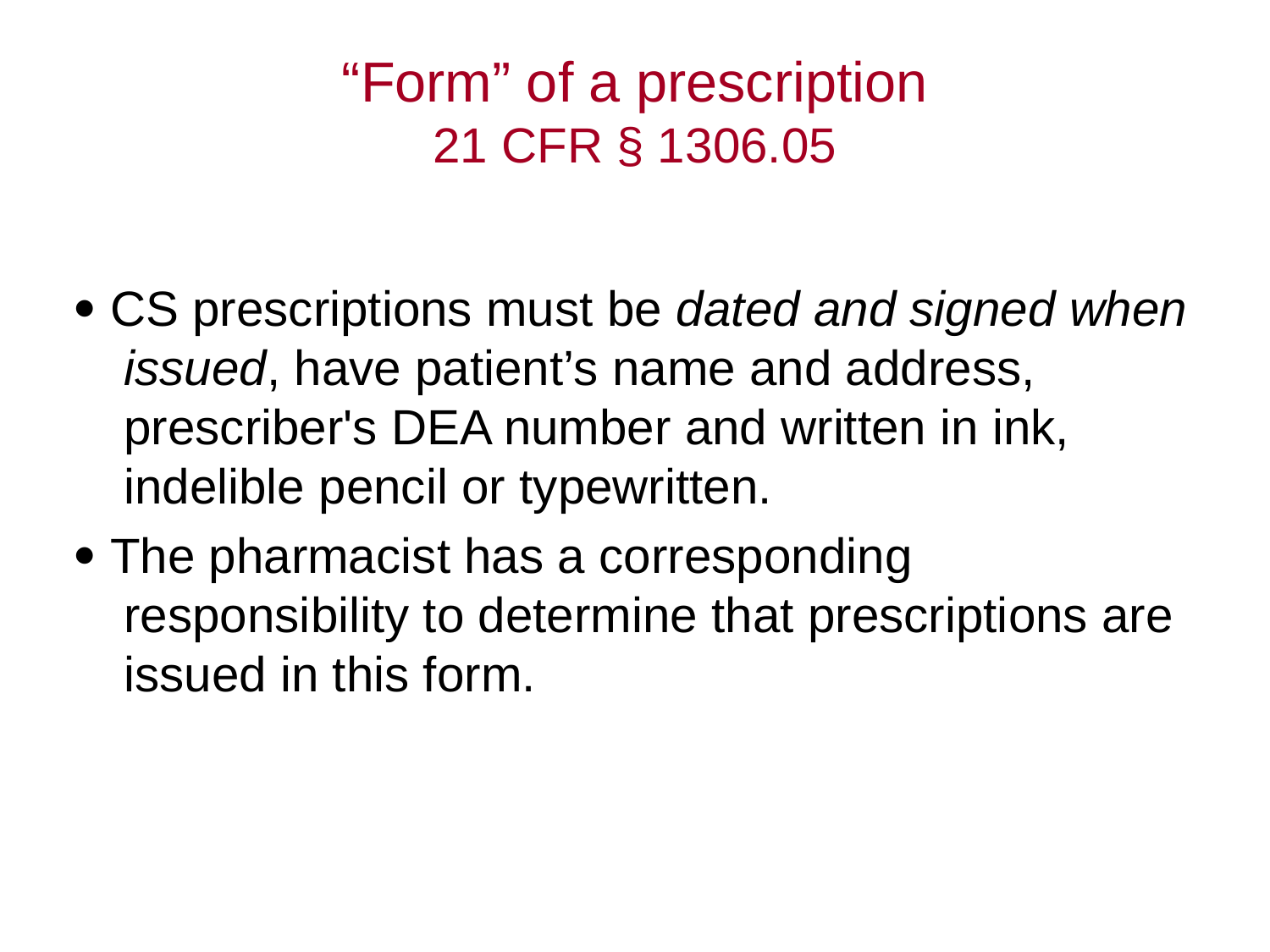

# “Form” of a prescription 21 CFR § 1306.05
• CS prescriptions must be dated and signed when issued, have patient’s name and address, prescriber's DEA number and written in ink, indelible pencil or typewritten.
• The pharmacist has a corresponding responsibility to determine that prescriptions are issued in this form.